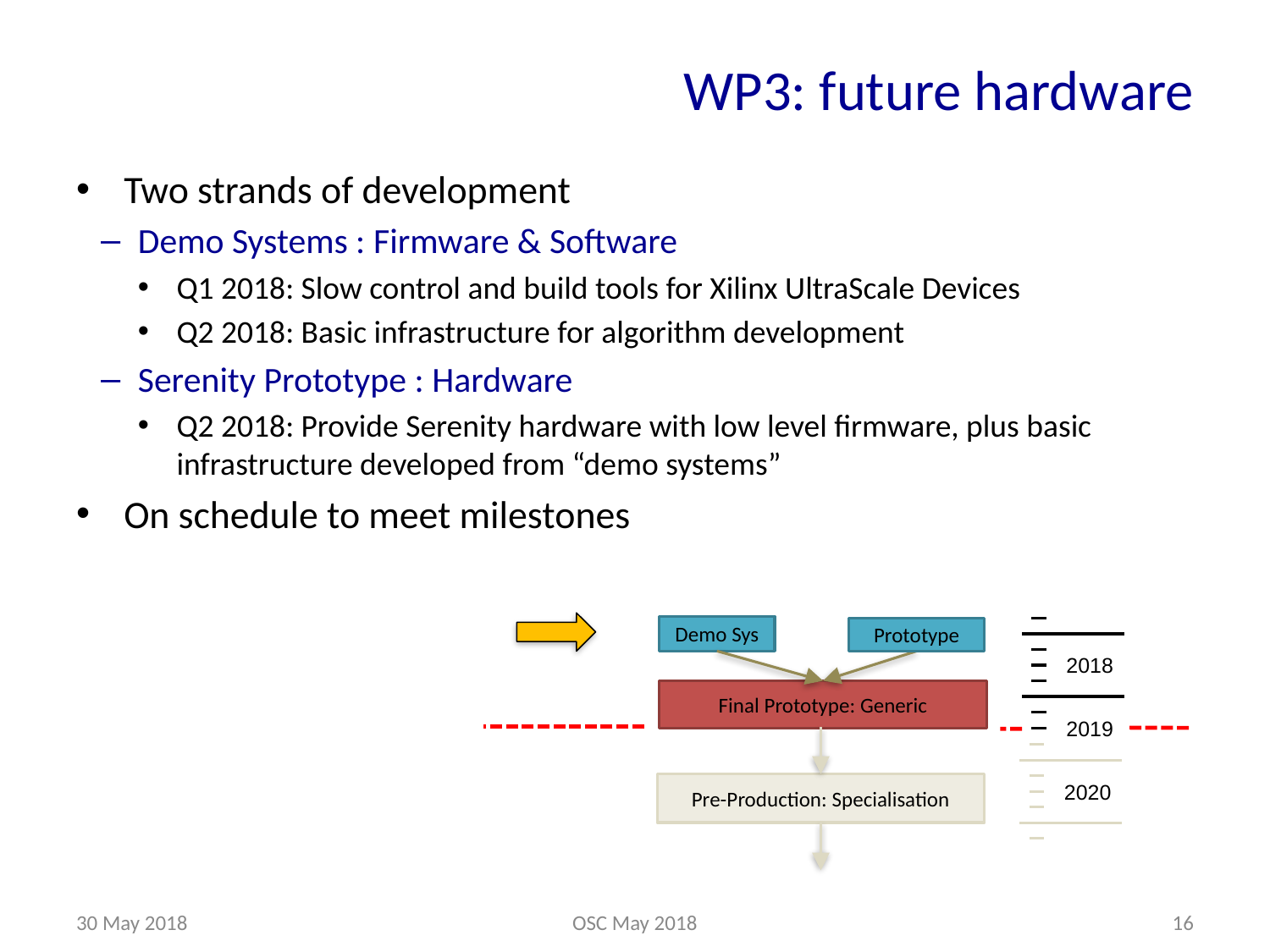

# WP3: future hardware
Two strands of development
Demo Systems : Firmware & Software
Q1 2018: Slow control and build tools for Xilinx UltraScale Devices
Q2 2018: Basic infrastructure for algorithm development
Serenity Prototype : Hardware
Q2 2018: Provide Serenity hardware with low level firmware, plus basic infrastructure developed from “demo systems”
On schedule to meet milestones

Demo Sys
Prototype
2018
Final Prototype: Generic
2019
2020
Pre-Production: Specialisation
30 May 2018
OSC May 2018
16